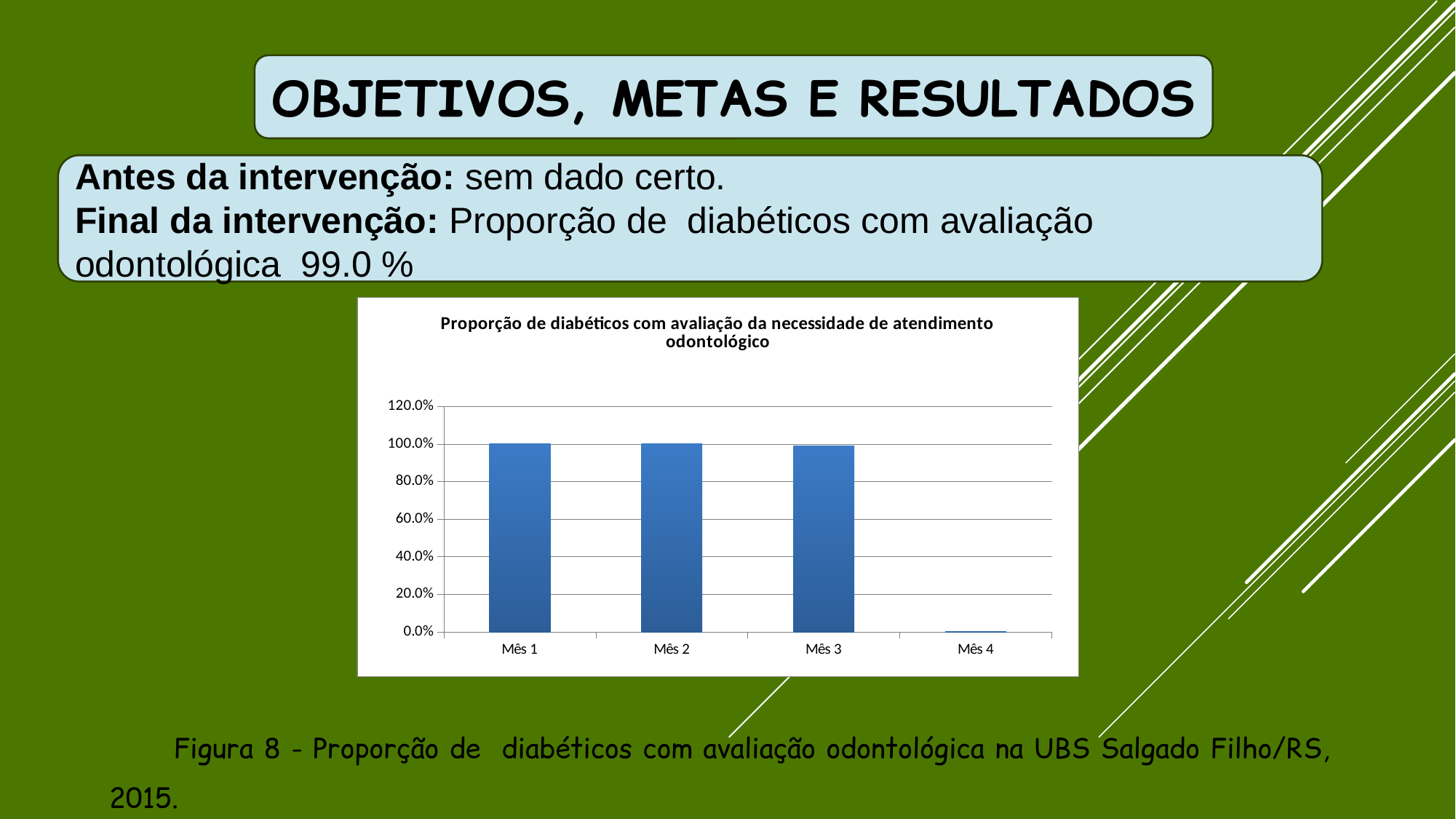

OBJETIVOS, METAS E RESULTADOS
Antes da intervenção: sem dado certo.
Final da intervenção: Proporção de  diabéticos com avaliação odontológica  99.0 %

### Chart:

| Category | Proporção de diabéticos com avaliação da necessidade de atendimento odontológico |
|---|---|
| Mês 1 | 1.0 |
| Mês 2 | 1.0 |
| Mês 3 | 0.9901477832512312 |
| Mês 4 | 0.0 |
Figura 8 - Proporção de  diabéticos com avaliação odontológica na UBS Salgado Filho/RS, 2015.